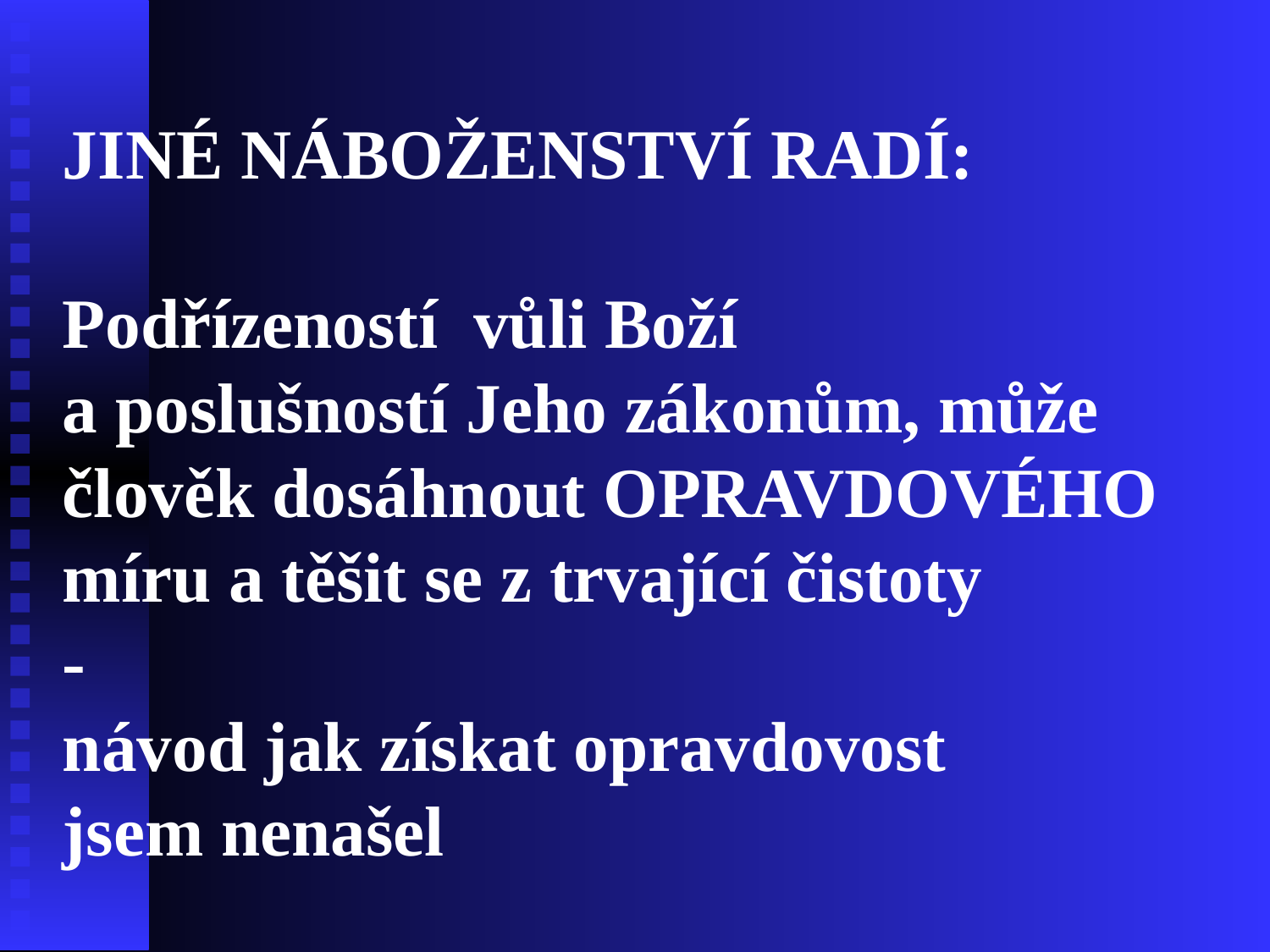

JINÉ NÁBOŽENSTVÍ RADÍ:

Podřízeností  vůli Boží
a poslušností Jeho zákonům, může
člověk dosáhnout OPRAVDOVÉHO
míru a těšit se z trvající čistoty
-
návod jak získat opravdovost
jsem nenašel